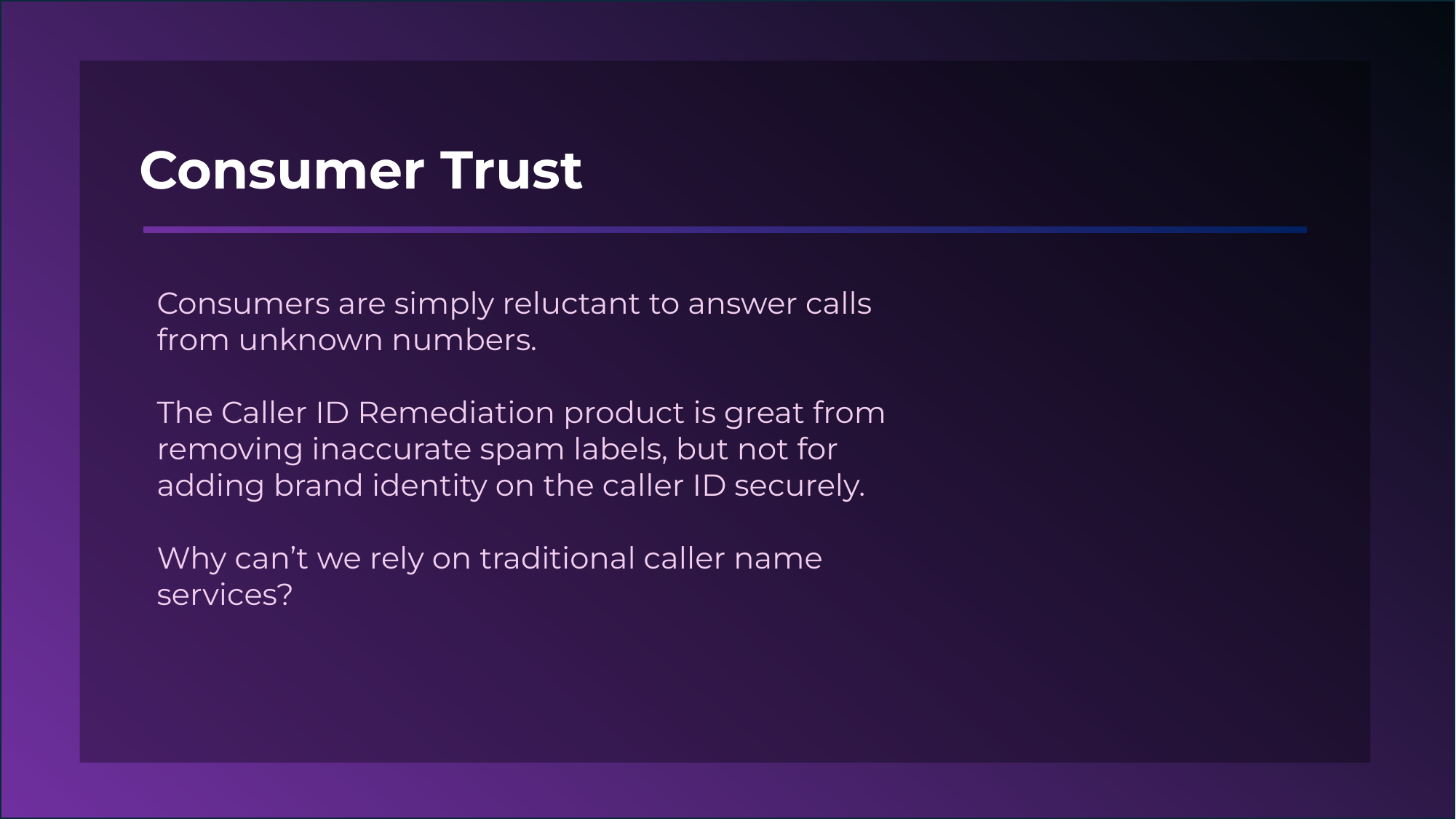

Consumer Trust

Consumers are simply reluctant to answer calls from unknown numbers.

The Caller ID Remediation product is great from removing inaccurate spam labels, but not for adding brand identity on the caller ID securely.

Why can’t we rely on traditional caller name services?